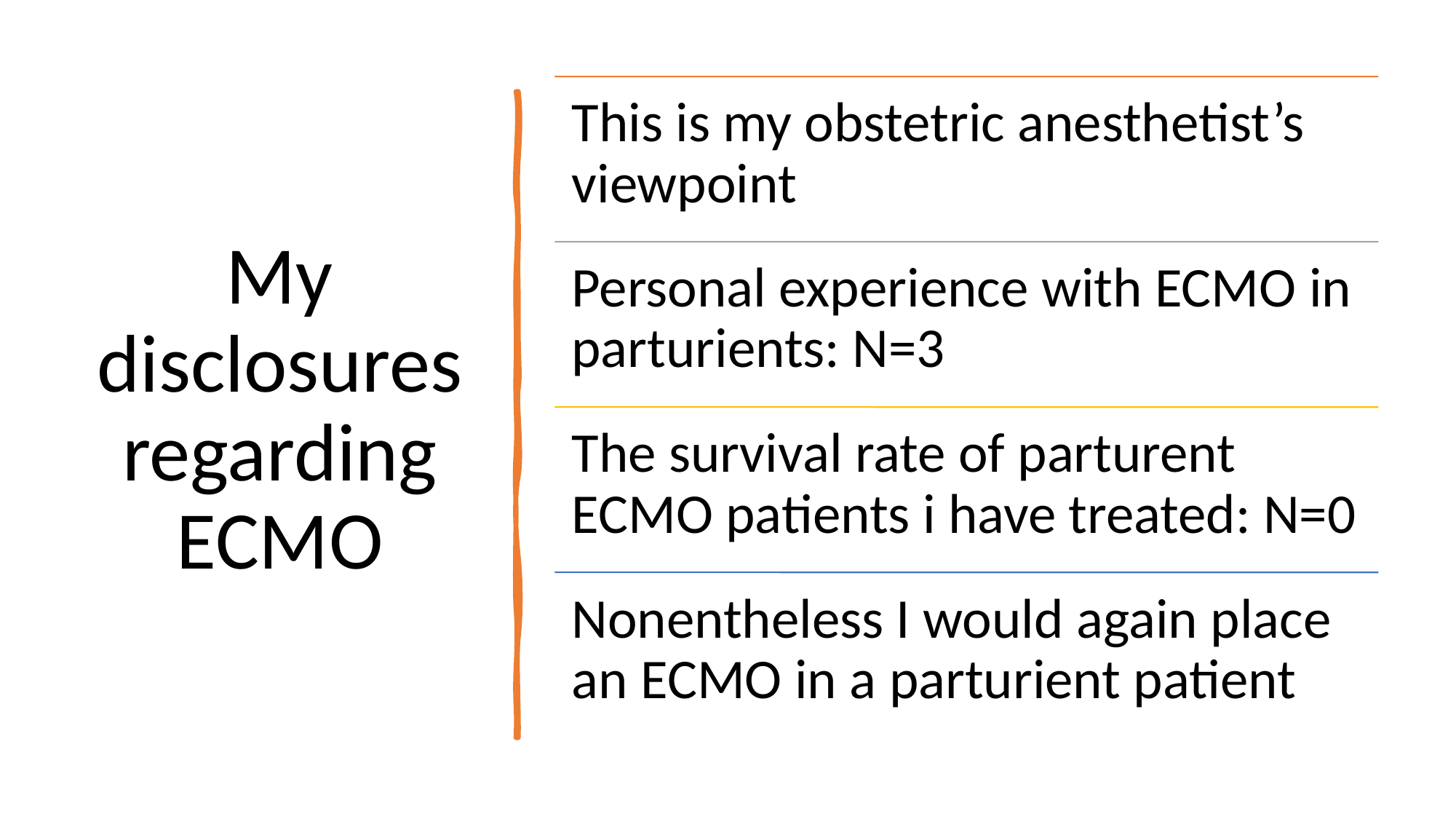

This is my obstetric anesthetist’s viewpoint
Personal experience with ECMO in parturients: N=3
The survival rate of parturent ECMO patients i have treated: N=0
Nonentheless I would again place an ECMO in a parturient patient
# My disclosures regarding ECMO